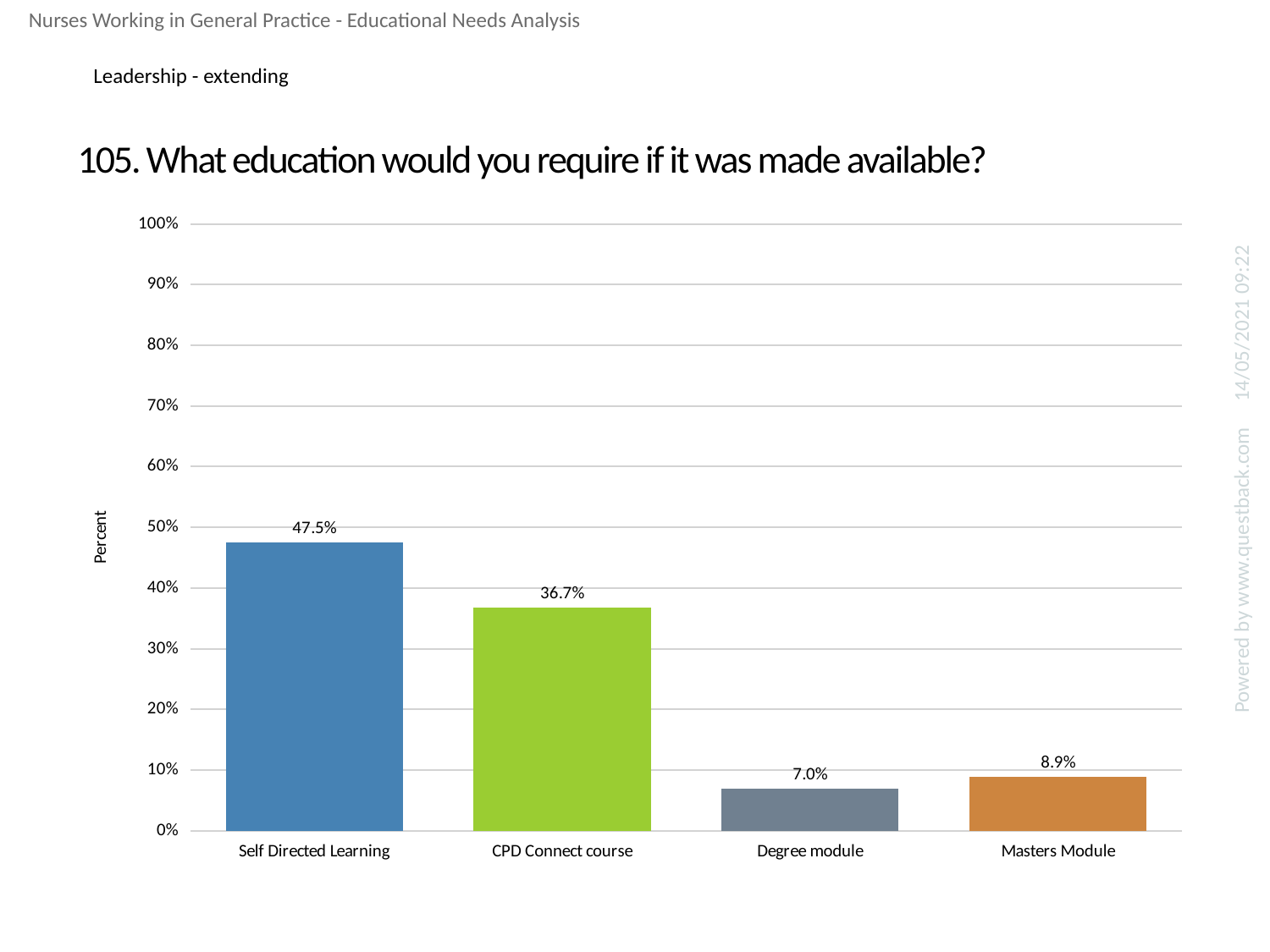

Nurses Working in General Practice - Educational Needs Analysis
Leadership - extending
# 105. What education would you require if it was made available?

### Chart

| Category | What education would you require if it was made available? |
|---|---|
| Self Directed Learning | 0.47468354430379744 |
| CPD Connect course | 0.3670886075949367 |
| Degree module | 0.06962025316455696 |
| Masters Module | 0.08860759493670886 |
14/05/2021 09:22
Powered by www.questback.com